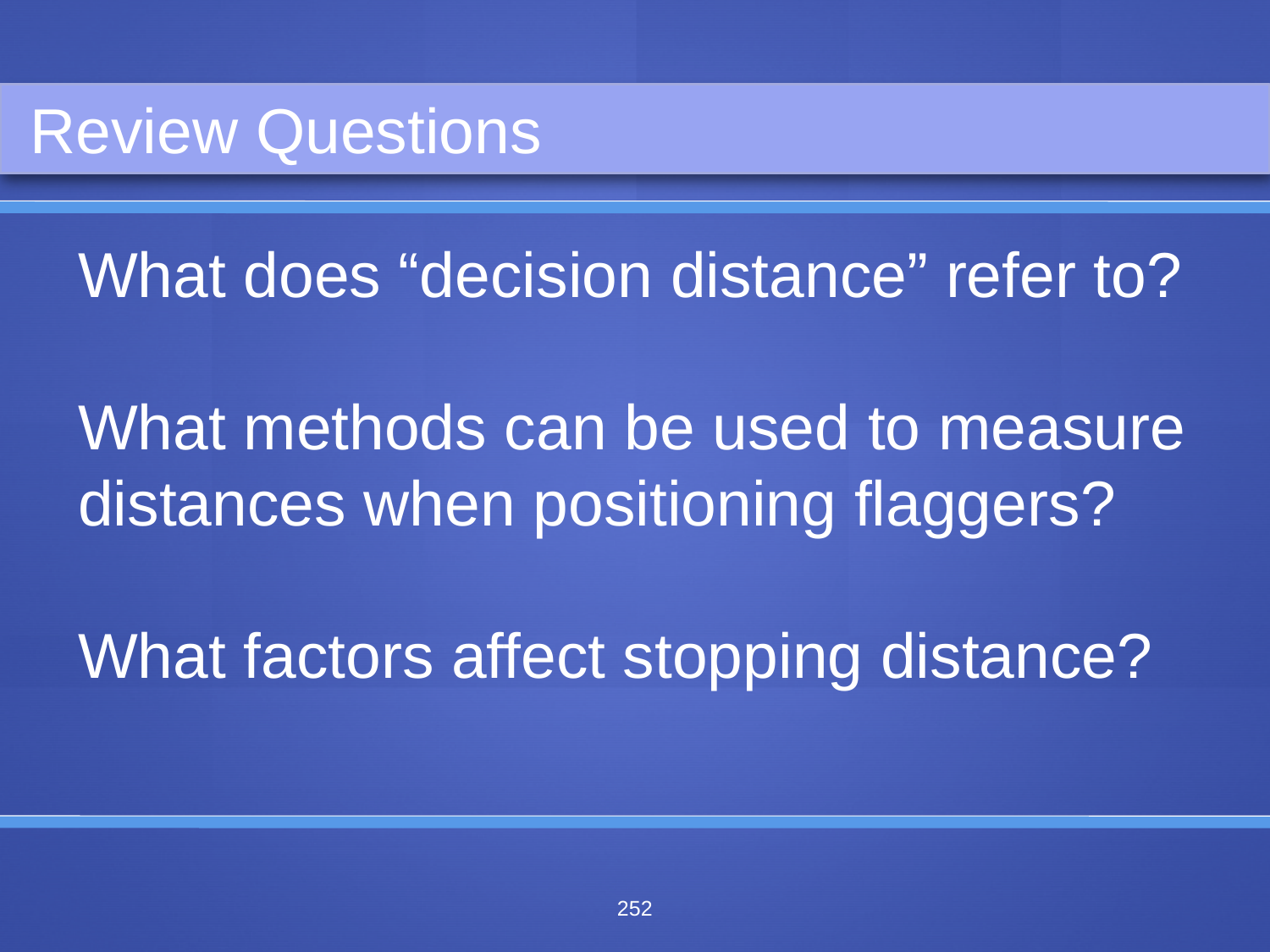

Review Questions
What does “decision distance” refer to?

What methods can be used to measure distances when positioning flaggers?

What factors affect stopping distance?

252